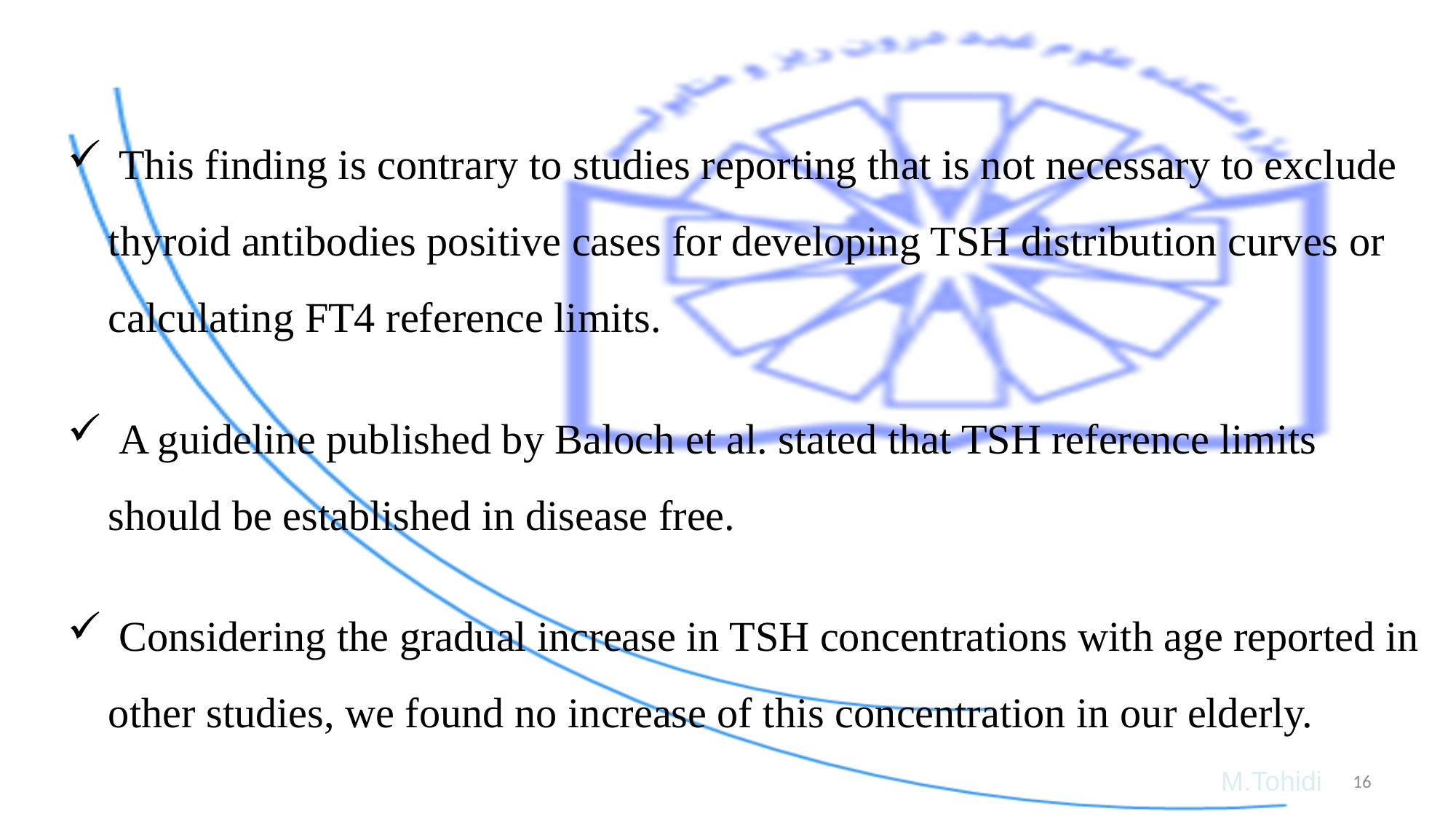

#
 This finding is contrary to studies reporting that is not necessary to exclude thyroid antibodies positive cases for developing TSH distribution curves or calculating FT4 reference limits.

 A guideline published by Baloch et al. stated that TSH reference limits should be established in disease free.

 Considering the gradual increase in TSH concentrations with age reported in other studies, we found no increase of this concentration in our elderly.
     M.Tohidi
16